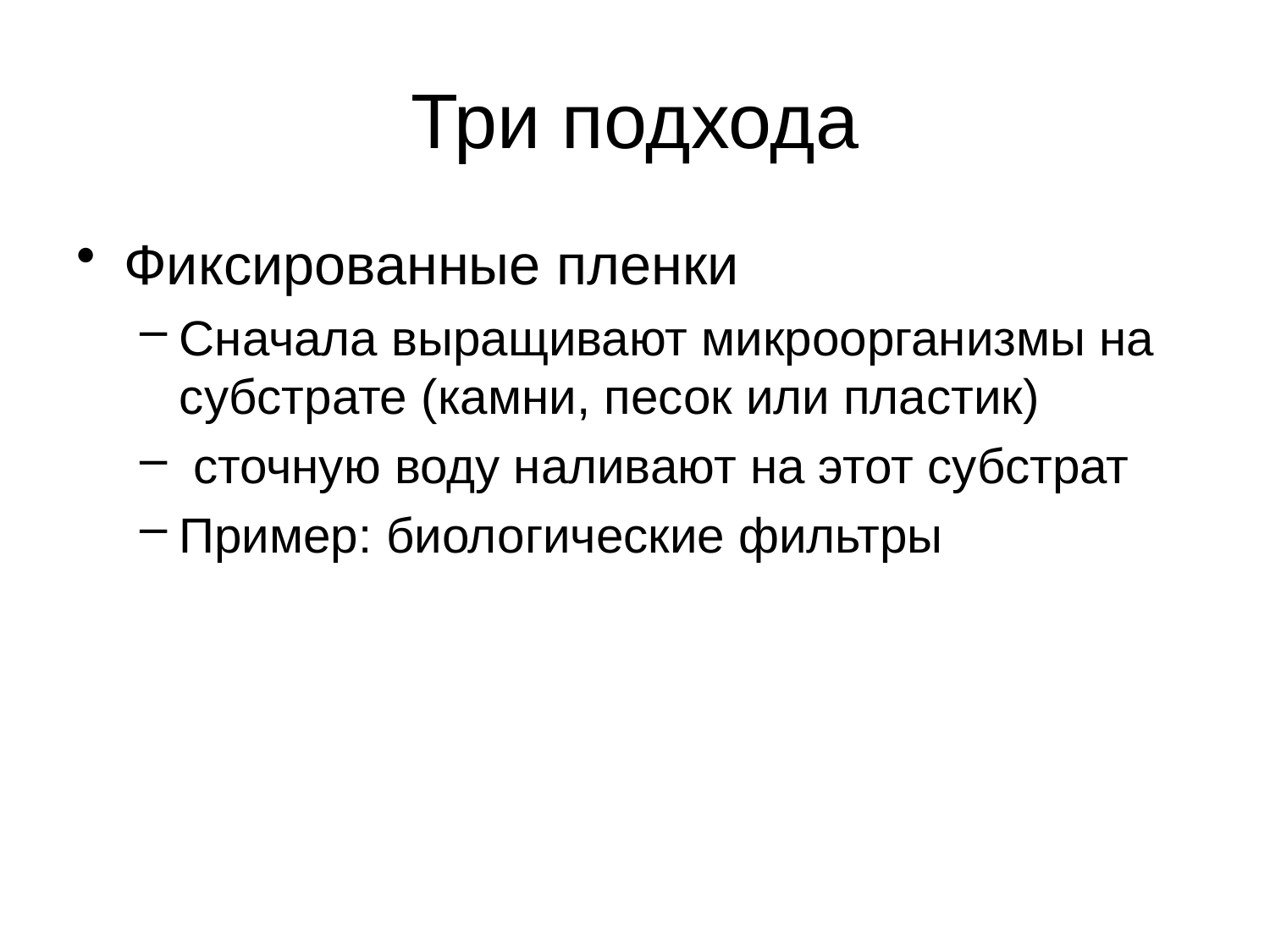

Три подхода
Фиксированные пленки
Сначала выращивают микроорганизмы на субстрате (камни, песок или пластик)
 сточную воду наливают на этот субстрат
Пример: биологические фильтры